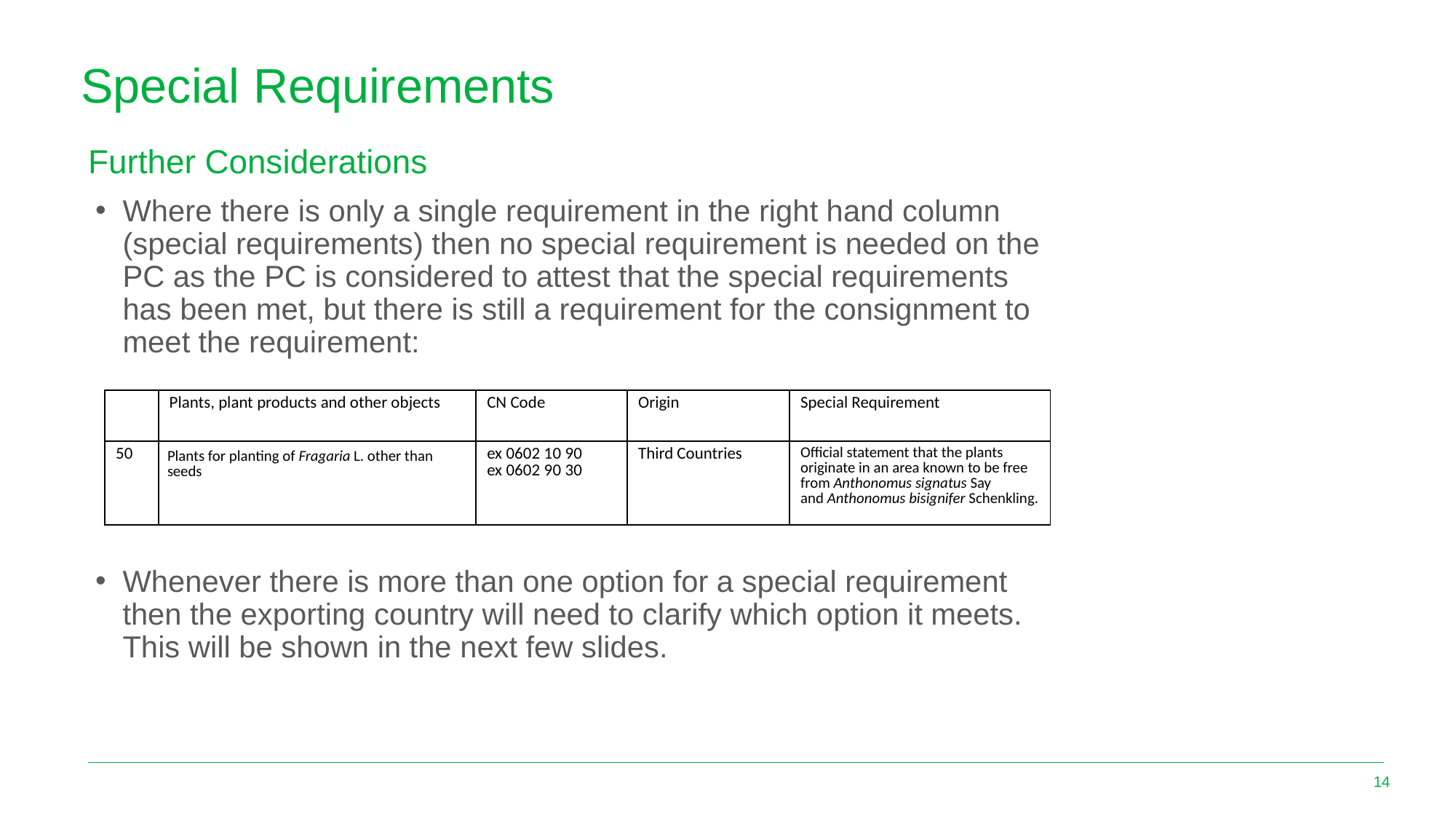

# Special Requirements
Further Considerations
Where there is only a single requirement in the right hand column (special requirements) then no special requirement is needed on the PC as the PC is considered to attest that the special requirements has been met, but there is still a requirement for the consignment to meet the requirement:

Whenever there is more than one option for a special requirement then the exporting country will need to clarify which option it meets. This will be shown in the next few slides.
|  | Plants, plant products and other objects | CN Code | Origin | Special Requirement |
| --- | --- | --- | --- | --- |
| 50 | Plants for planting of Fragaria L. other than seeds | ex 0602 10 90 ex 0602 90 30 | Third Countries | Official statement that the plants originate in an area known to be free from Anthonomus signatus Say and Anthonomus bisignifer Schenkling. |
14